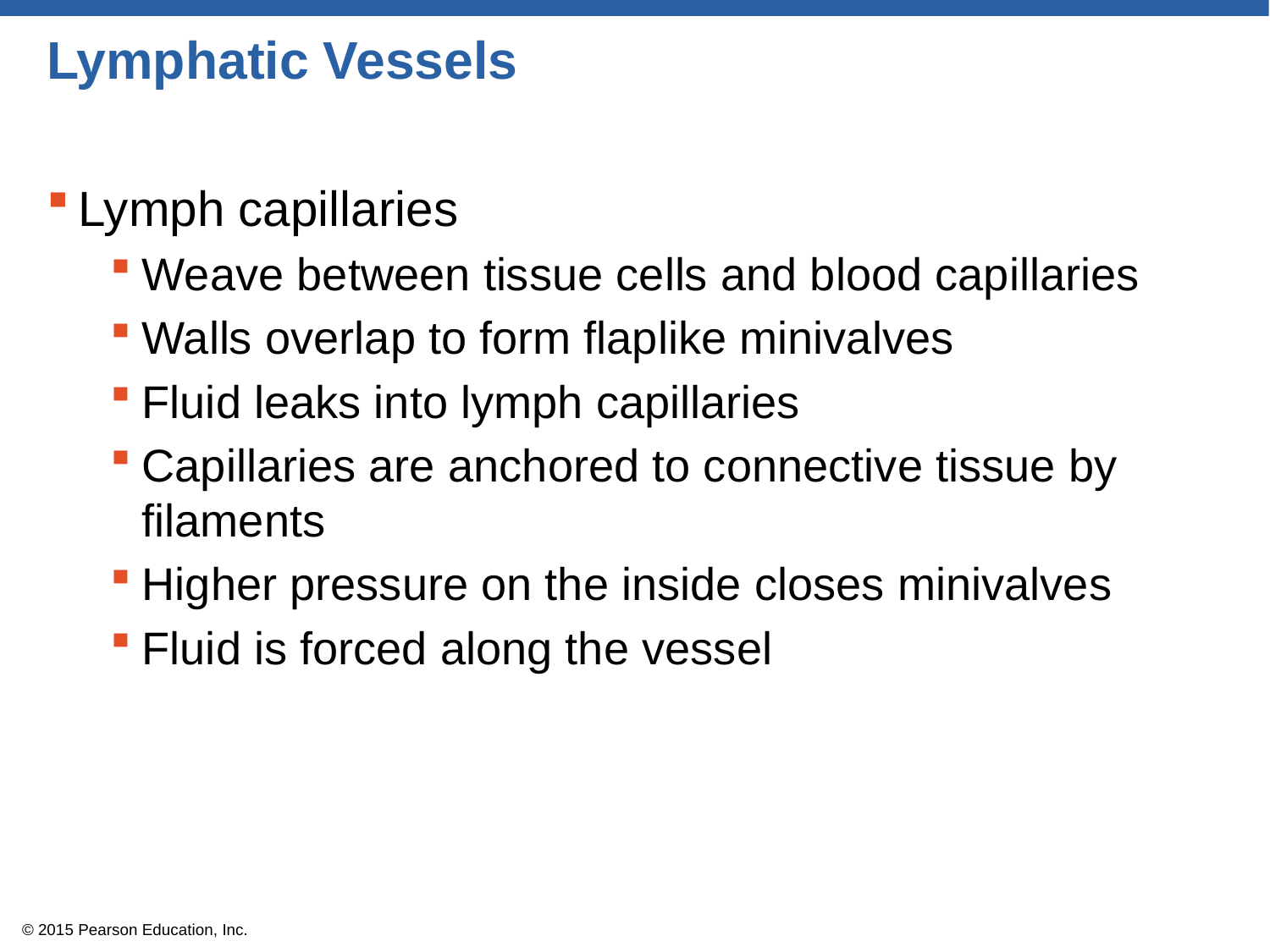

# Lymphatic Vessels
Lymph capillaries
Weave between tissue cells and blood capillaries
Walls overlap to form flaplike minivalves
Fluid leaks into lymph capillaries
Capillaries are anchored to connective tissue by filaments
Higher pressure on the inside closes minivalves
Fluid is forced along the vessel
© 2015 Pearson Education, Inc.